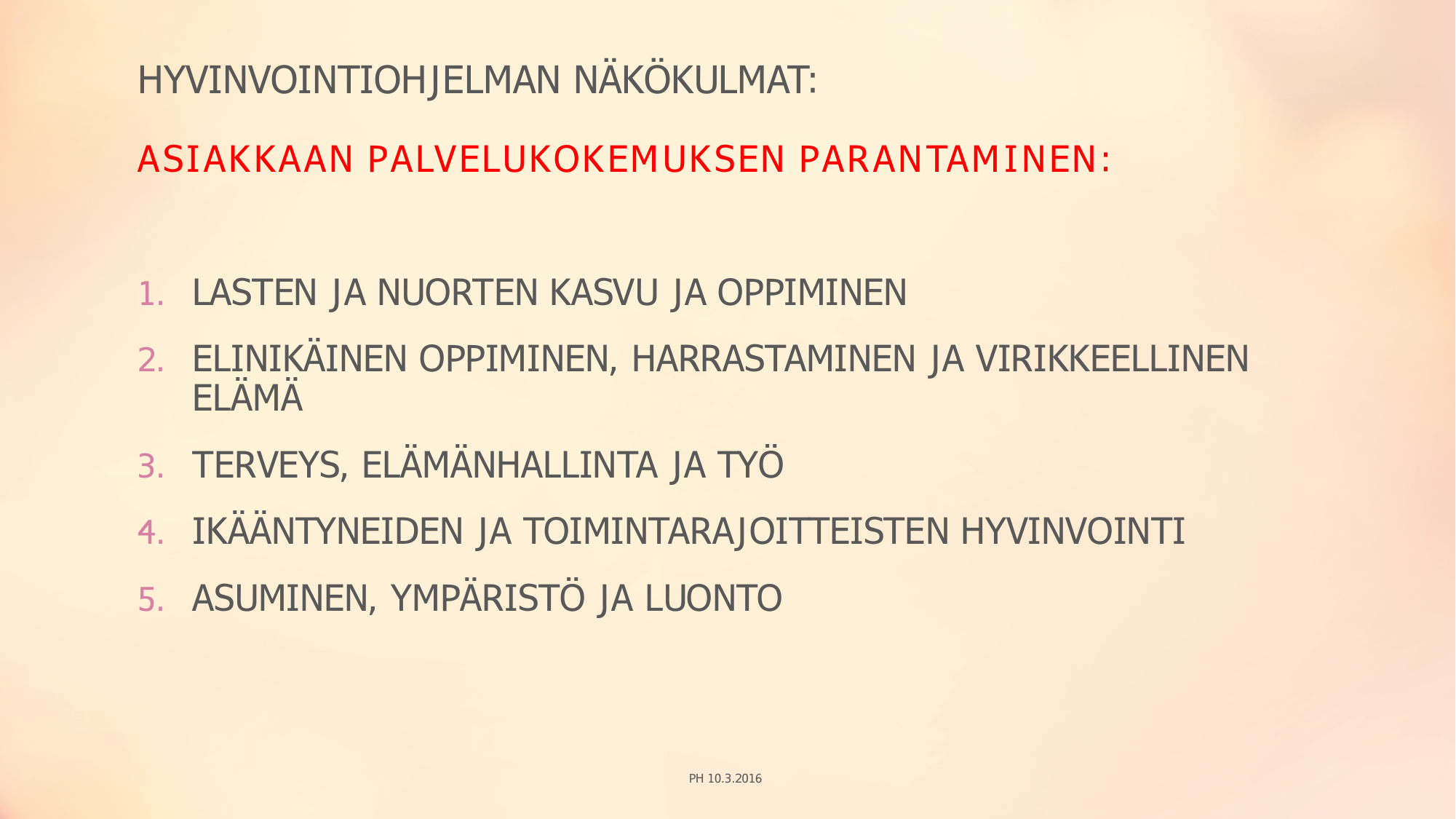

# HYVINVOINTIOHJELMAN NÄKÖKULMAT:
ASIAKKAAN PALVELUKOKEMUKSEN PARANTAMINEN:

LASTEN JA NUORTEN KASVU JA OPPIMINEN
ELINIKÄINEN OPPIMINEN, HARRASTAMINEN JA VIRIKKEELLINEN ELÄMÄ
TERVEYS, ELÄMÄNHALLINTA JA TYÖ
IKÄÄNTYNEIDEN JA TOIMINTARAJOITTEISTEN HYVINVOINTI
ASUMINEN, YMPÄRISTÖ JA LUONTO

PH 10.3.2016